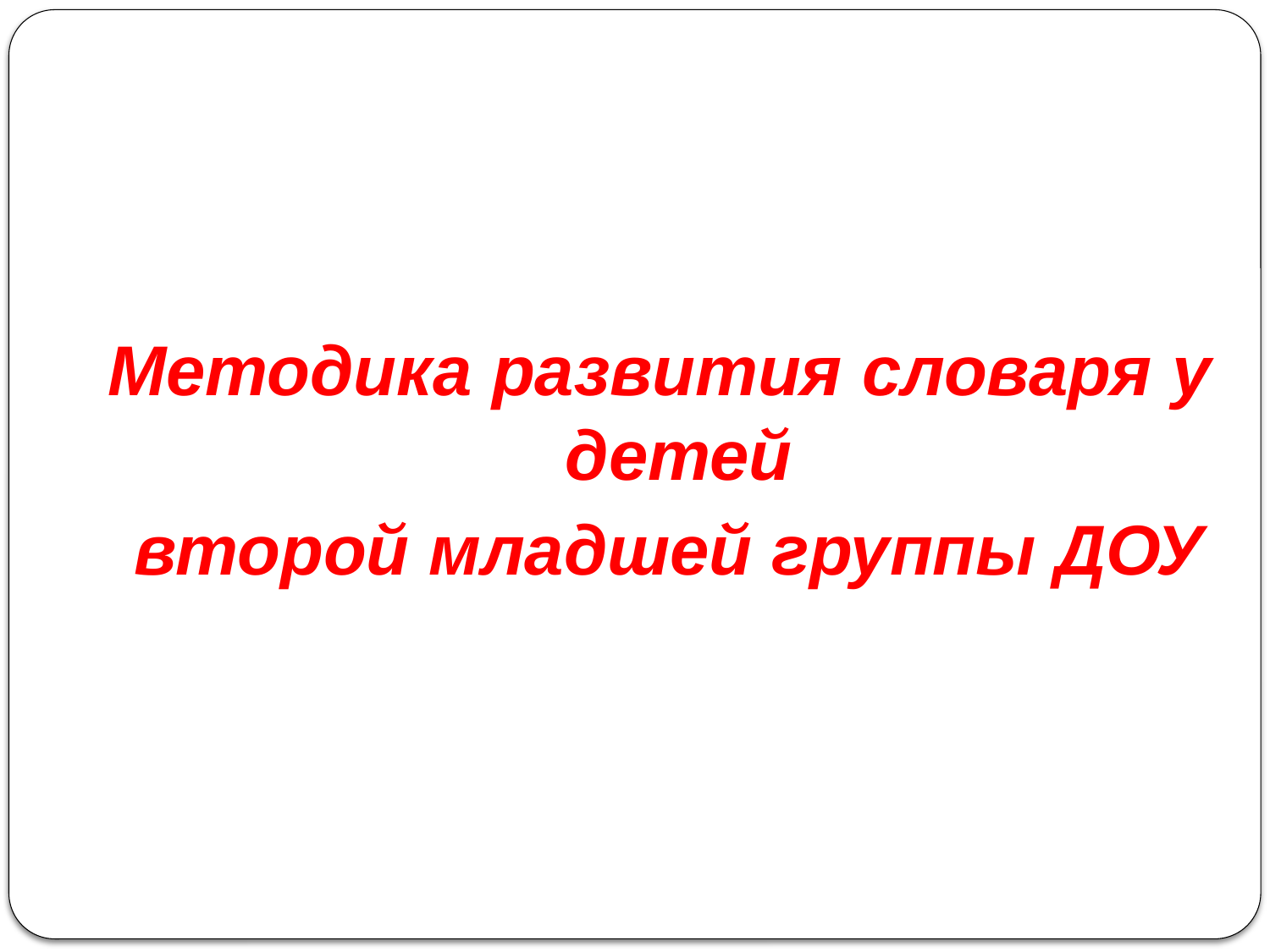

Методика развития словаря у детей
 второй младшей группы ДОУ